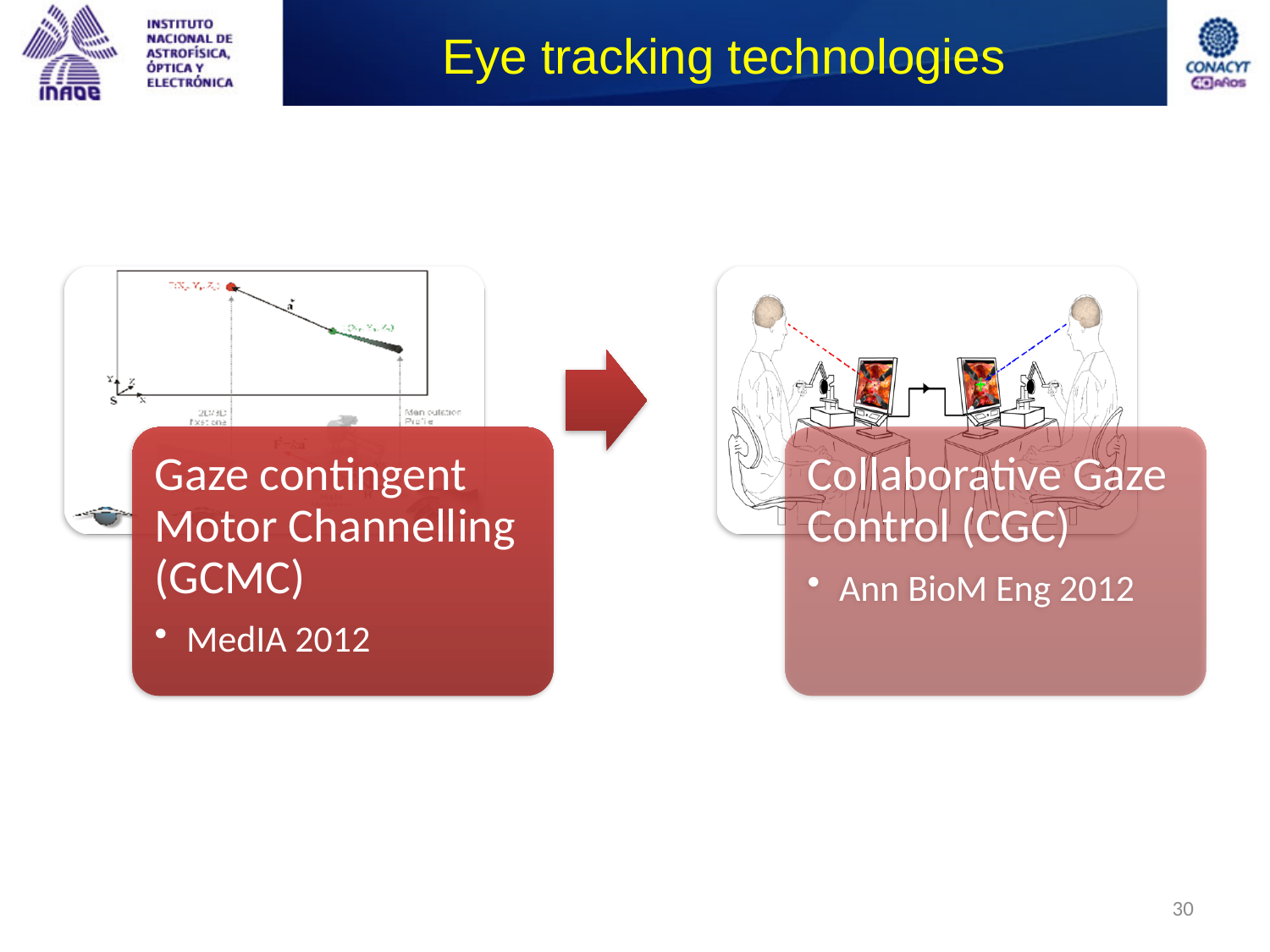

# Eye tracking technologies
Gaze contingent Motor Channelling (GCMC)
MedIA 2012

Collaborative Gaze Control (CGC)
Ann BioM Eng 2012
30